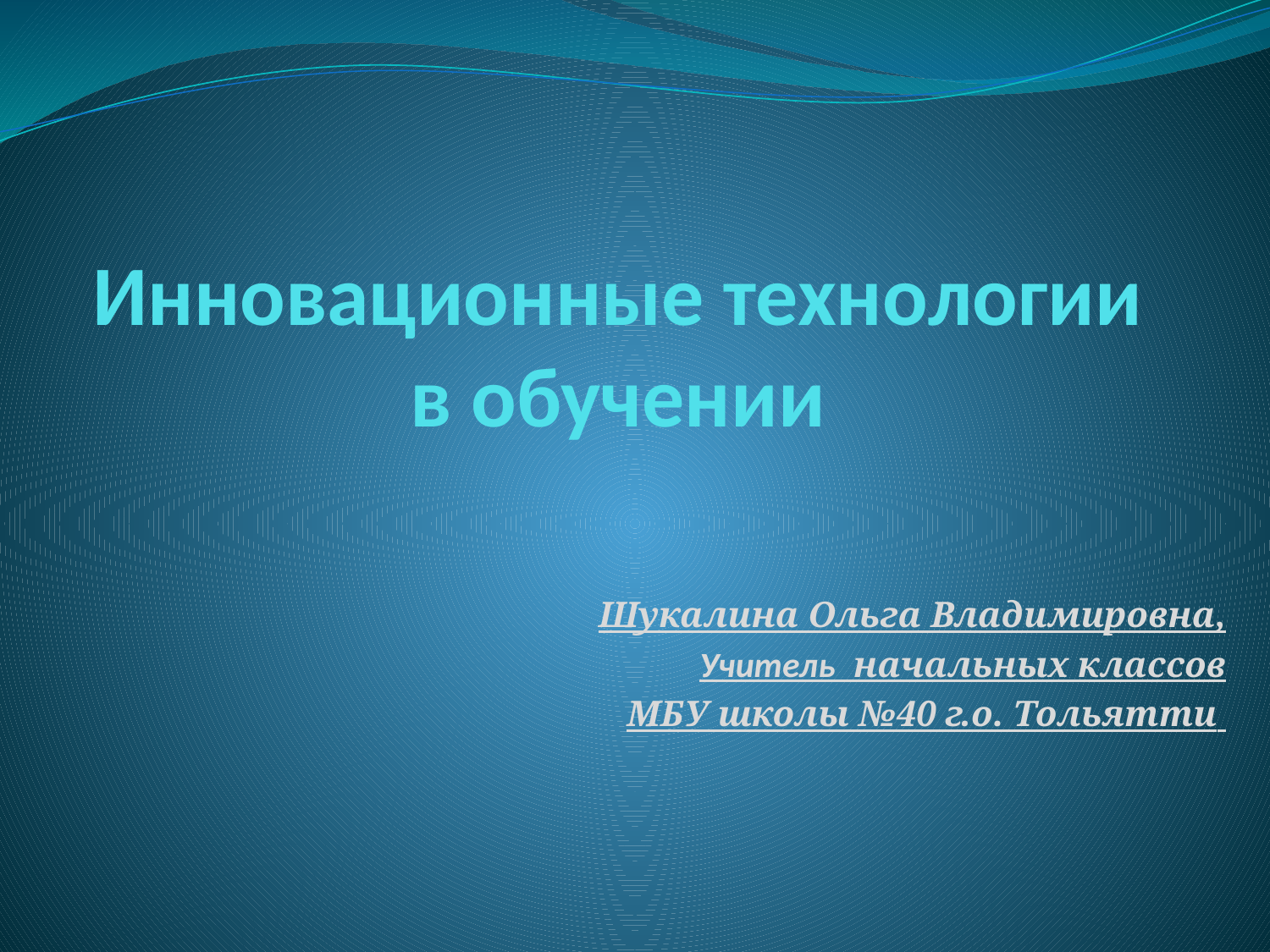

# Инновационные технологии в обучении
Шукалина Ольга Владимировна,
Учитель  начальных классов
МБУ школы №40 г.о. Тольятти